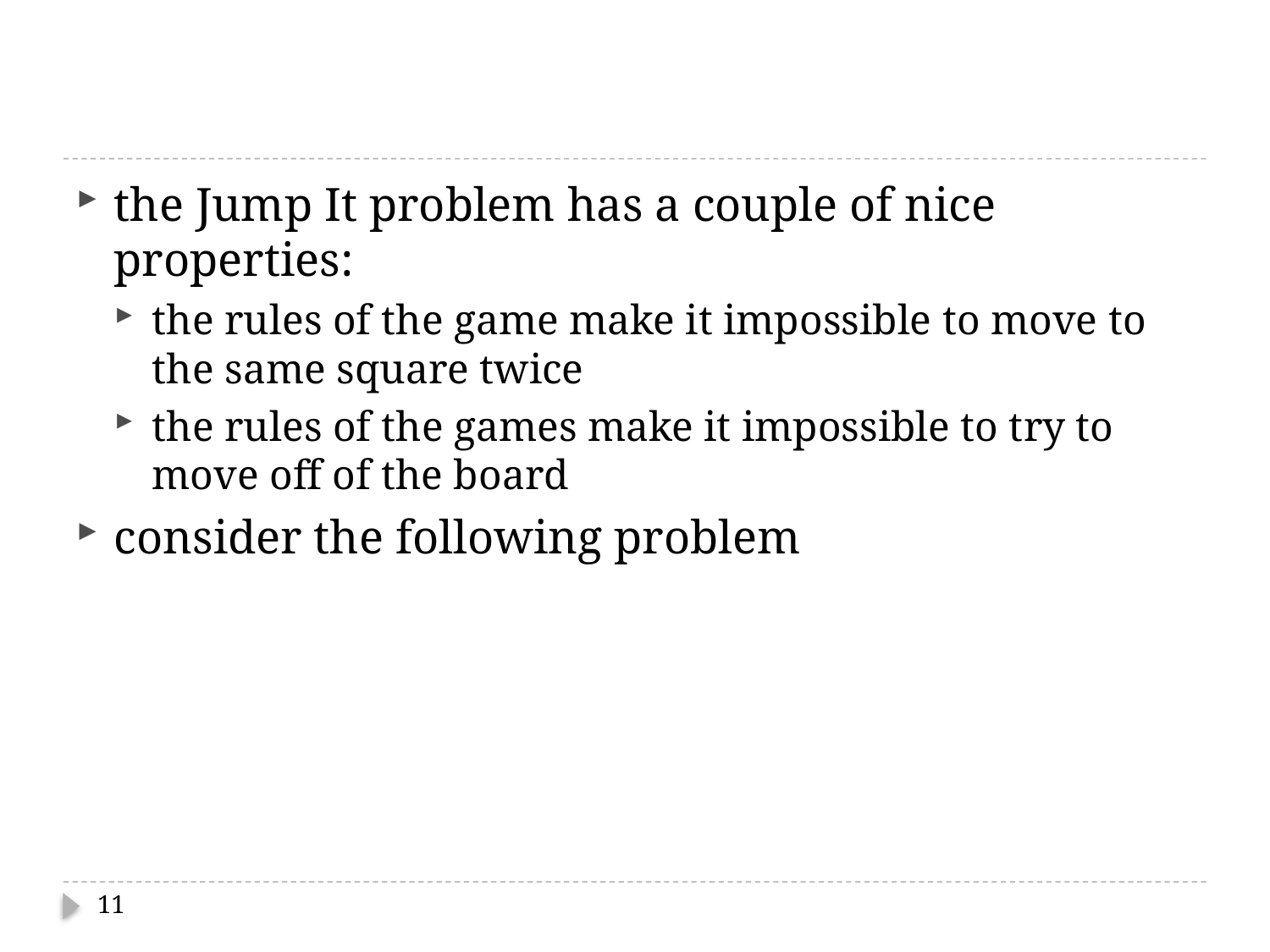

#
the Jump It problem has a couple of nice properties:
the rules of the game make it impossible to move to the same square twice
the rules of the games make it impossible to try to move off of the board
consider the following problem
11